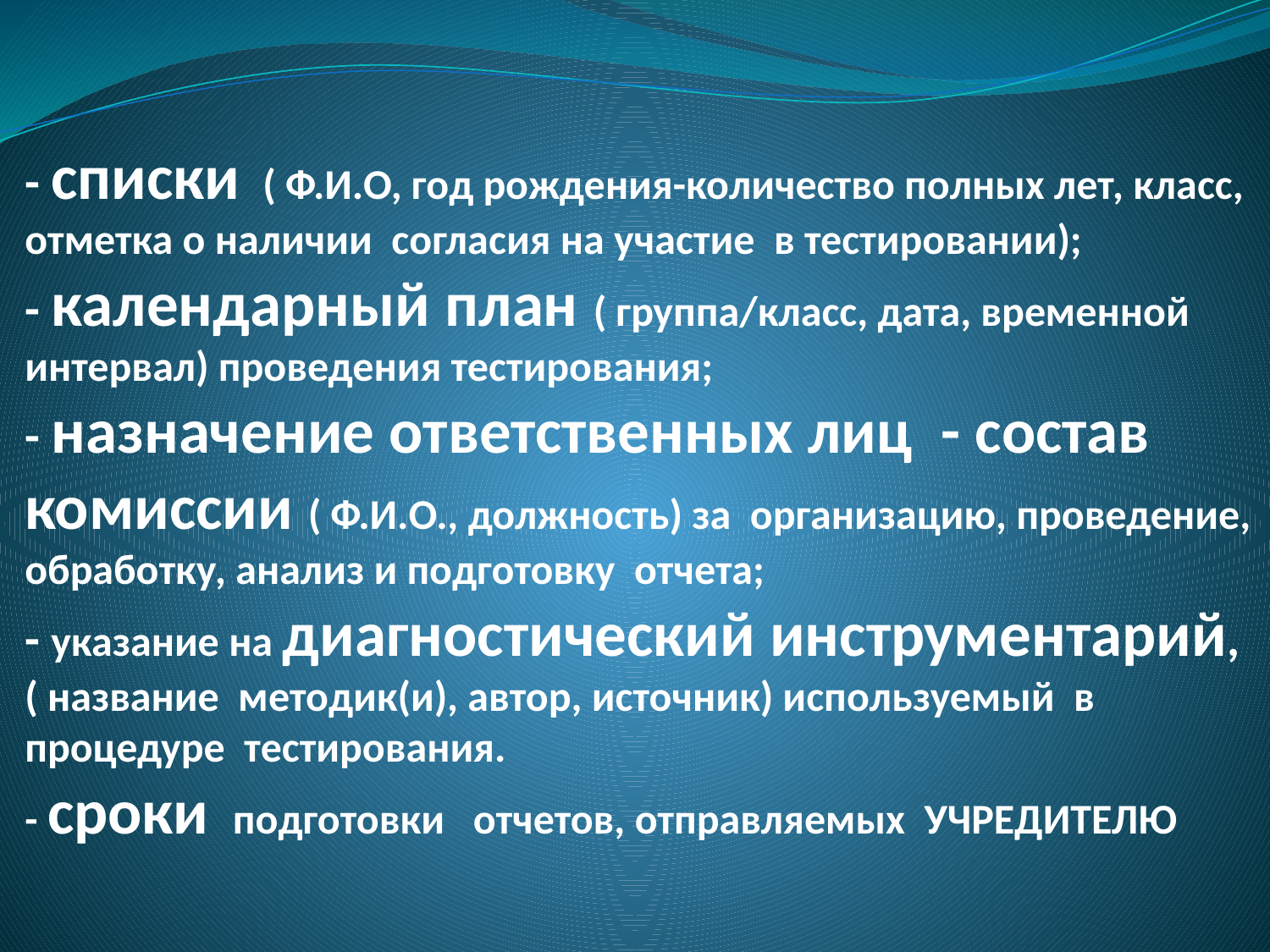

# - списки  ( Ф.И.О, год рождения-количество полных лет, класс, отметка о наличии  согласия на участие  в тестировании); - календарный план ( группа/класс, дата, временной интервал) проведения тестирования; - назначение ответственных лиц  - состав комиссии ( Ф.И.О., должность) за  организацию, проведение, обработку, анализ и подготовку  отчета; - указание на диагностический инструментарий, ( название  методик(и), автор, источник) используемый  в процедуре  тестирования. - сроки  подготовки   отчетов, отправляемых  УЧРЕДИТЕЛЮ